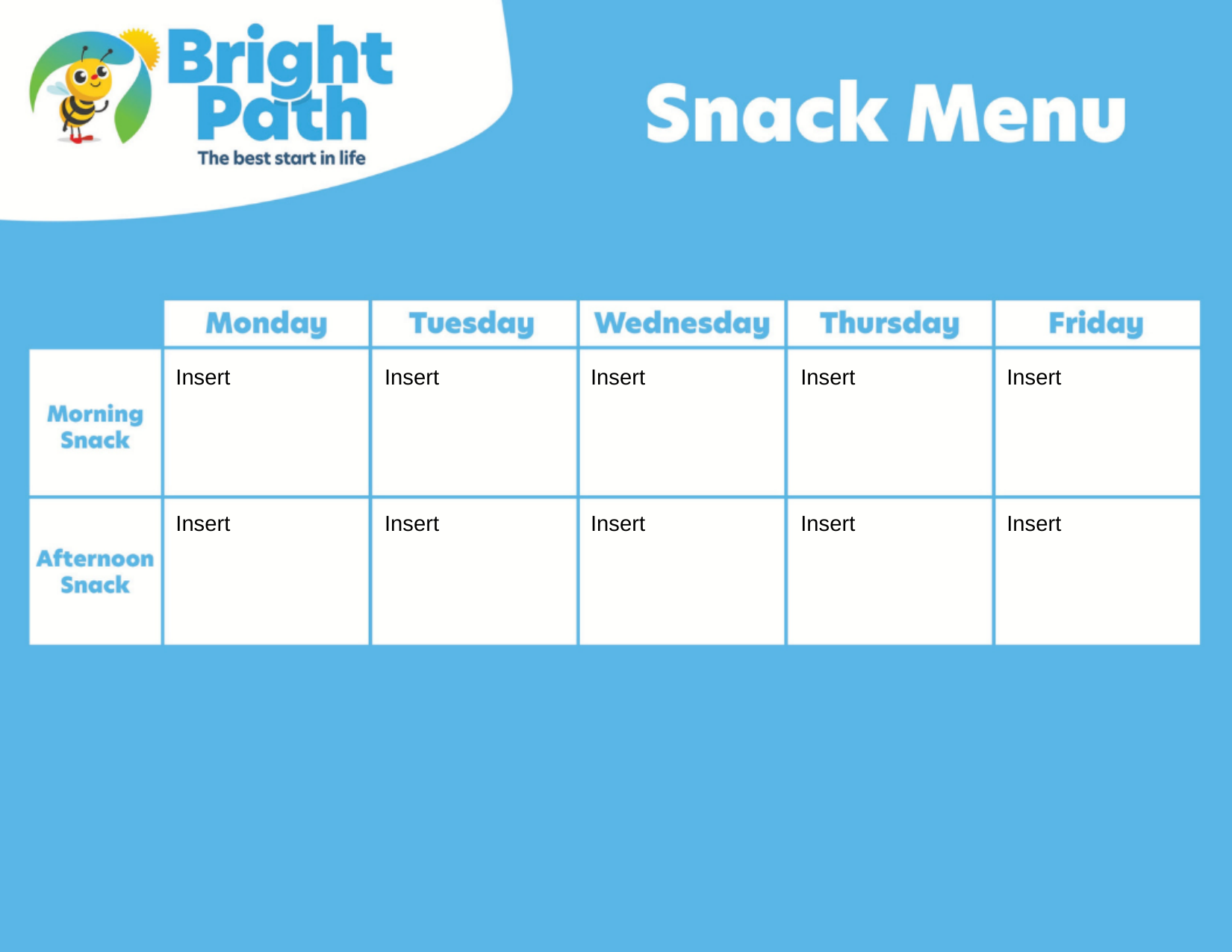

Insert
Insert
Insert
Insert
Insert
Insert
Insert
Insert
Insert
Insert